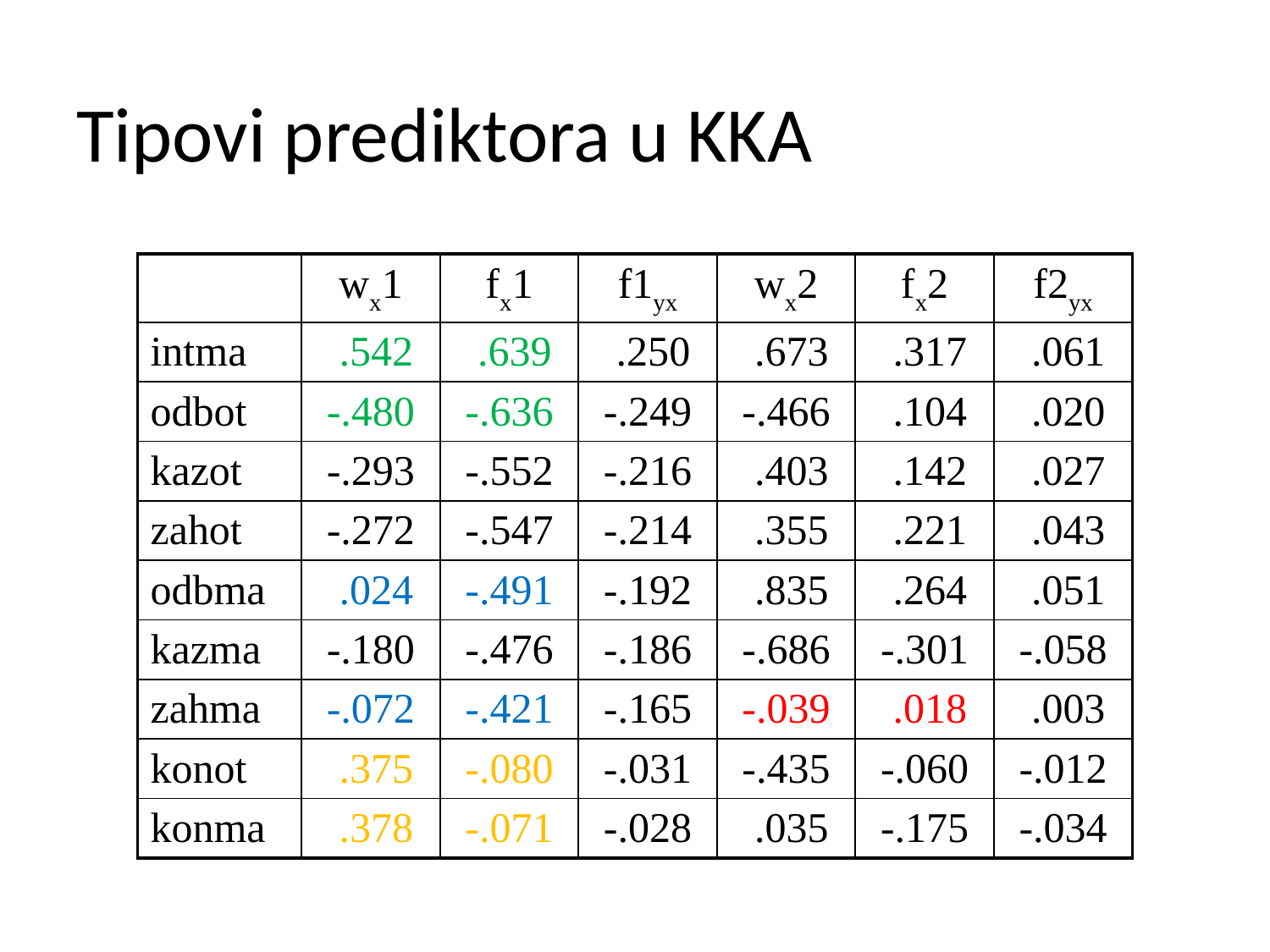

# Tipovi prediktora u KKA
|  | wx1 | fx1 | f1yx | wx2 | fx2 | f2yx |
| --- | --- | --- | --- | --- | --- | --- |
| intma | .542 | .639 | .250 | .673 | .317 | .061 |
| odbot | -.480 | -.636 | -.249 | -.466 | .104 | .020 |
| kazot | -.293 | -.552 | -.216 | .403 | .142 | .027 |
| zahot | -.272 | -.547 | -.214 | .355 | .221 | .043 |
| odbma | .024 | -.491 | -.192 | .835 | .264 | .051 |
| kazma | -.180 | -.476 | -.186 | -.686 | -.301 | -.058 |
| zahma | -.072 | -.421 | -.165 | -.039 | .018 | .003 |
| konot | .375 | -.080 | -.031 | -.435 | -.060 | -.012 |
| konma | .378 | -.071 | -.028 | .035 | -.175 | -.034 |